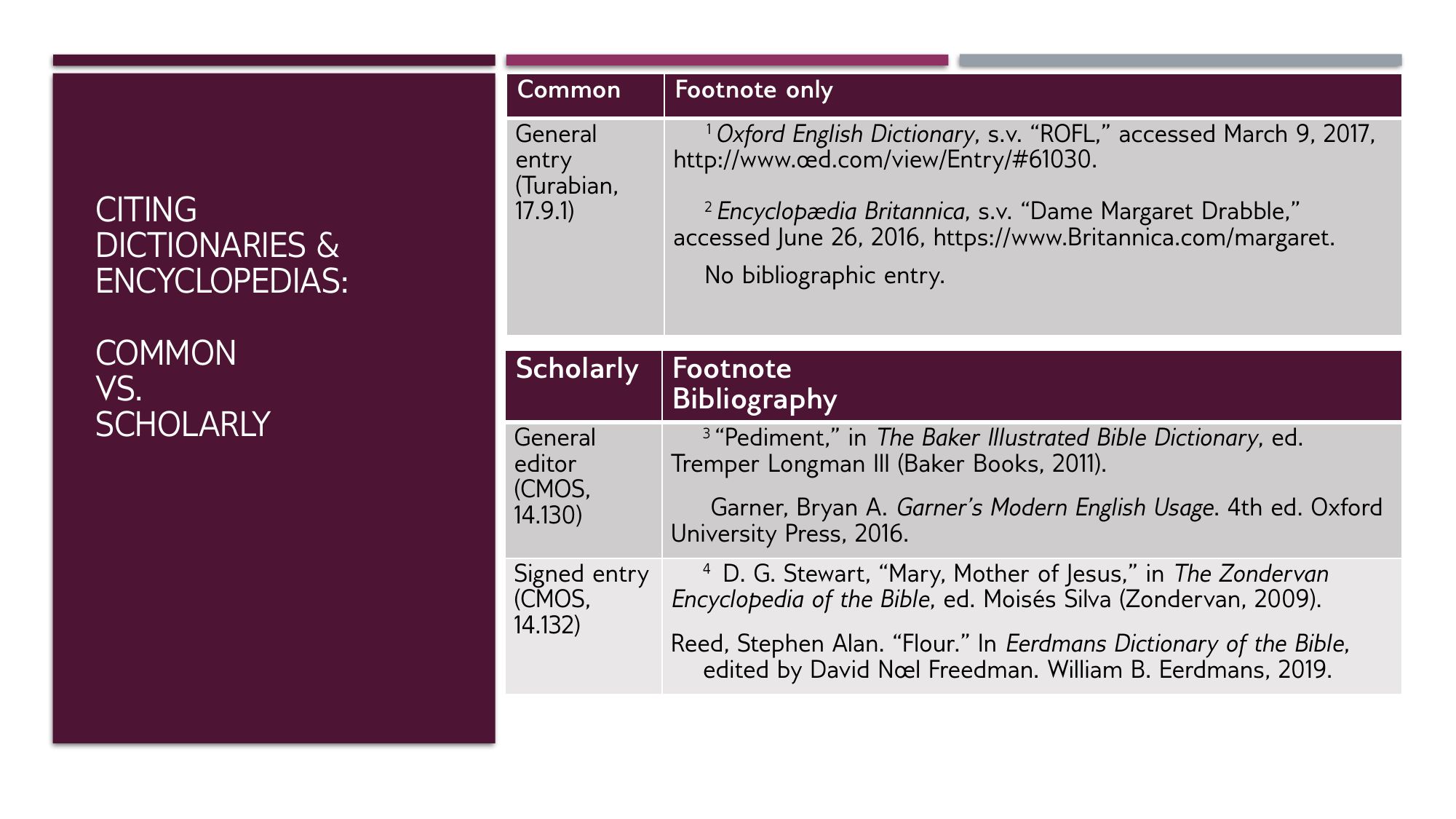

| Common | Footnote only |
| --- | --- |
| General entry (Turabian, 17.9.1) | 1 Oxford English Dictionary, s.v. “ROFL,” accessed March 9, 2017, http://www.oed.com/view/Entry/#61030. 2 Encyclopaedia Britannica, s.v. “Dame Margaret Drabble,” accessed June 26, 2016, https://www.Britannica.com/margaret.  No bibliographic entry. |
# Citing Dictionaries & Encyclopedias: Common vs. Scholarly
| Scholarly | Footnote Bibliography |
| --- | --- |
| General editor (CMOS, 14.130) | 3 “Pediment,” in The Baker Illustrated Bible Dictionary, ed. Tremper Longman III (Baker Books, 2011).  Garner, Bryan A. Garner’s Modern English Usage. 4th ed. Oxford University Press, 2016. |
| Signed entry (CMOS, 14.132) | 4 D. G. Stewart, “Mary, Mother of Jesus,” in The Zondervan Encyclopedia of the Bible, ed. Moisés Silva (Zondervan, 2009). Reed, Stephen Alan. “Flour.” In Eerdmans Dictionary of the Bible, edited by David Noel Freedman. William B. Eerdmans, 2019. |